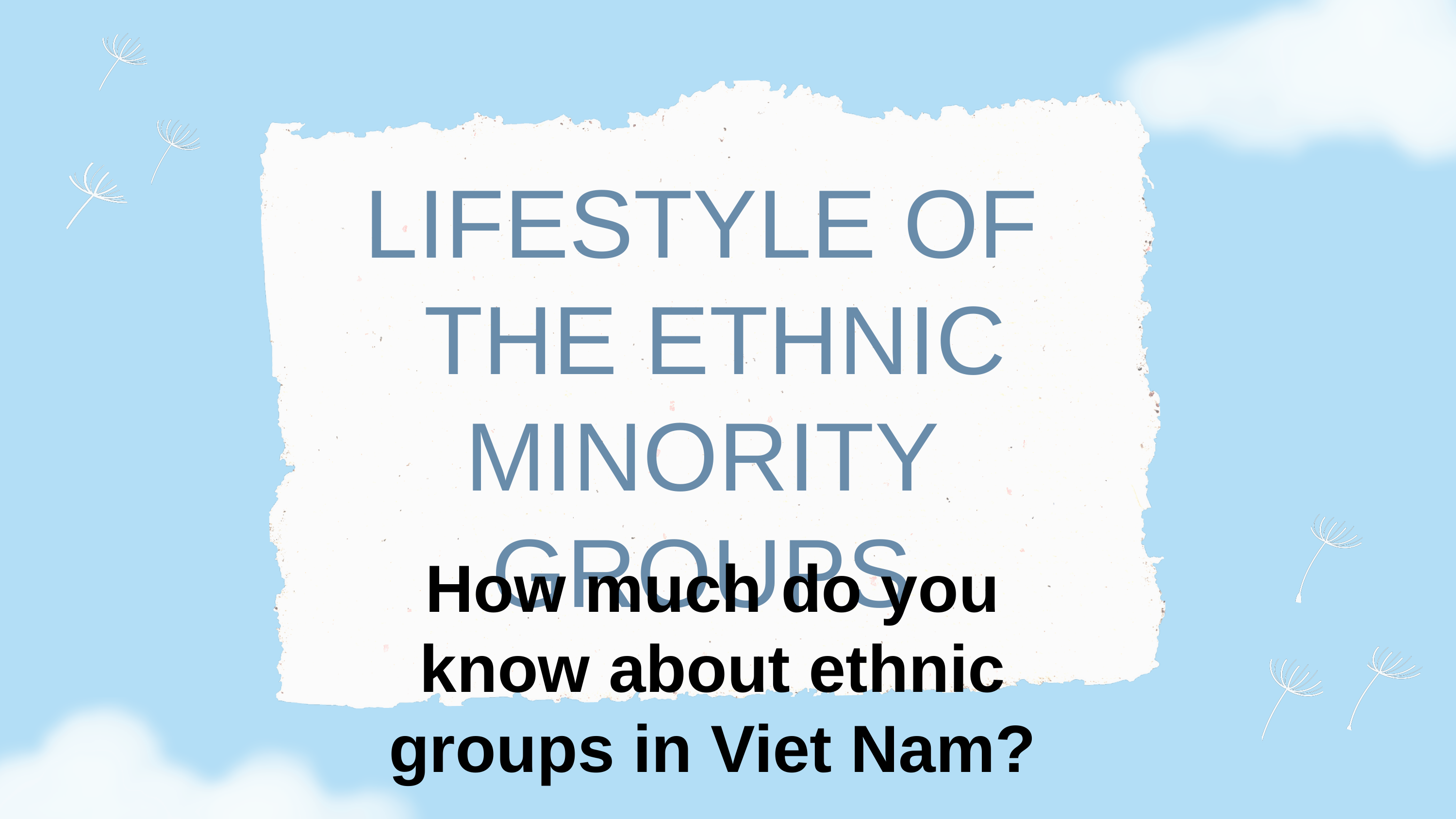

LIFESTYLE OF
 THE ETHNIC MINORITY GROUPS

How much do you know about ethnic groups in Viet Nam?